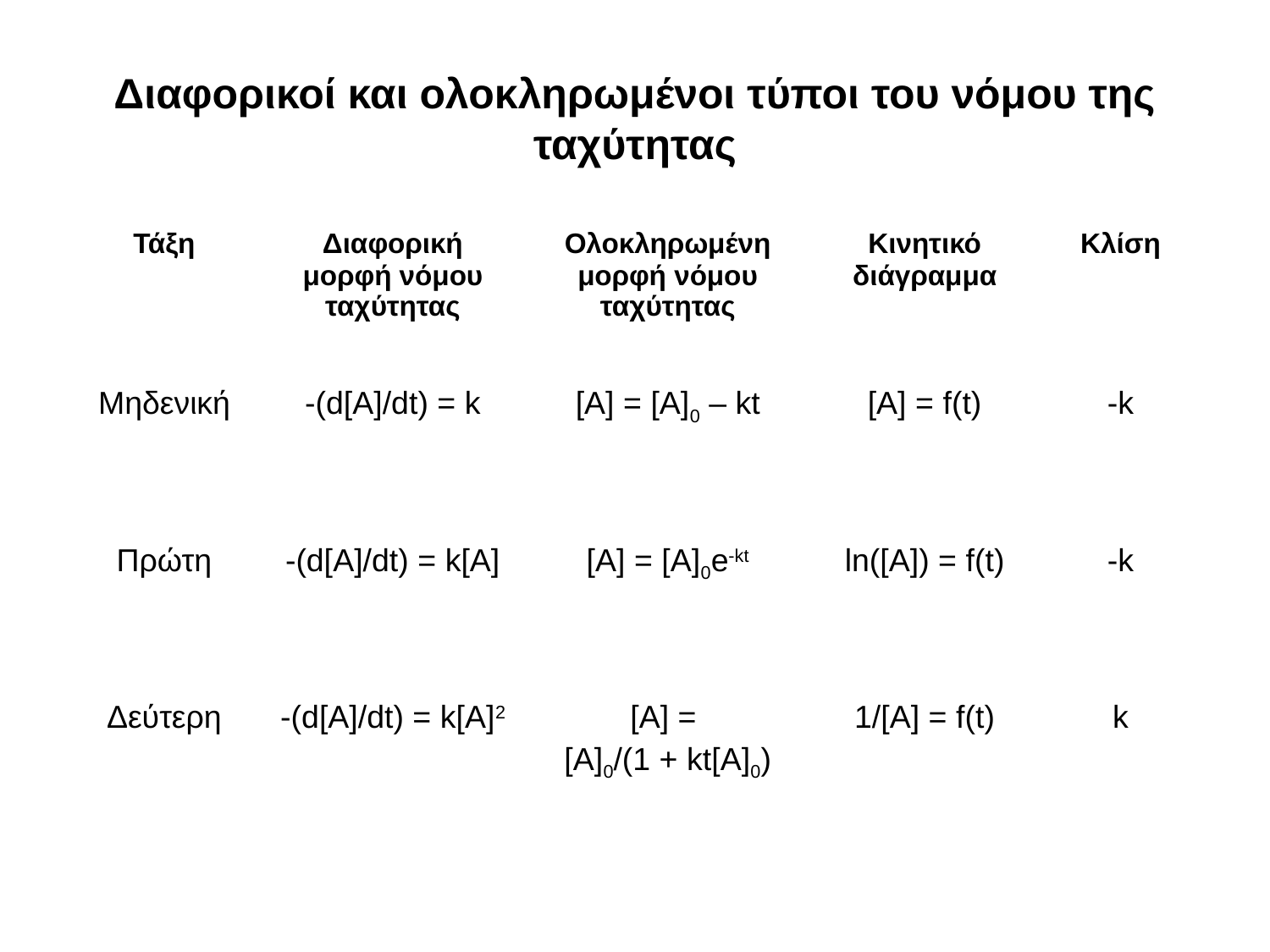

# Διαφορικοί και ολοκληρωμένοι τύποι του νόμου της ταχύτητας
| Τάξη | Διαφορική μορφή νόμου ταχύτητας | Ολοκληρωμένη μορφή νόμου ταχύτητας | Κινητικό διάγραμμα | Κλίση |
| --- | --- | --- | --- | --- |
| Μηδενική | -(d[A]/dt) = k | [A] = [A]0 – kt | [A] = f(t) | -k |
| Πρώτη | -(d[A]/dt) = k[A] | [A] = [A]0e-kt | ln([A]) = f(t) | -k |
| Δεύτερη | -(d[A]/dt) = k[A]2 | [A] = [A]0/(1 + kt[A]0) | 1/[A] = f(t) | k |